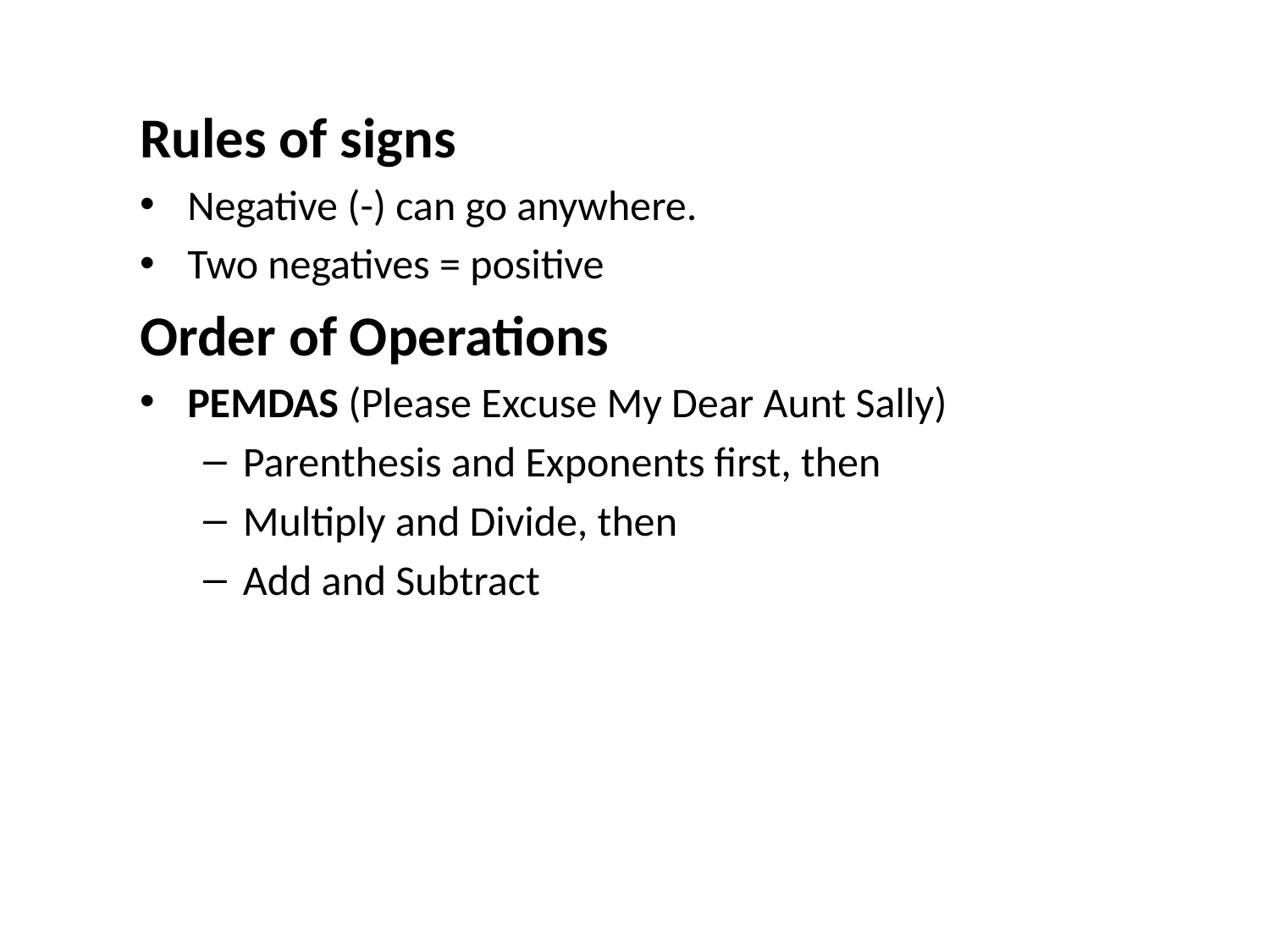

Rules of signs
Negative (-) can go anywhere.
Two negatives = positive
Order of Operations
PEMDAS (Please Excuse My Dear Aunt Sally)
Parenthesis and Exponents first, then
Multiply and Divide, then
Add and Subtract